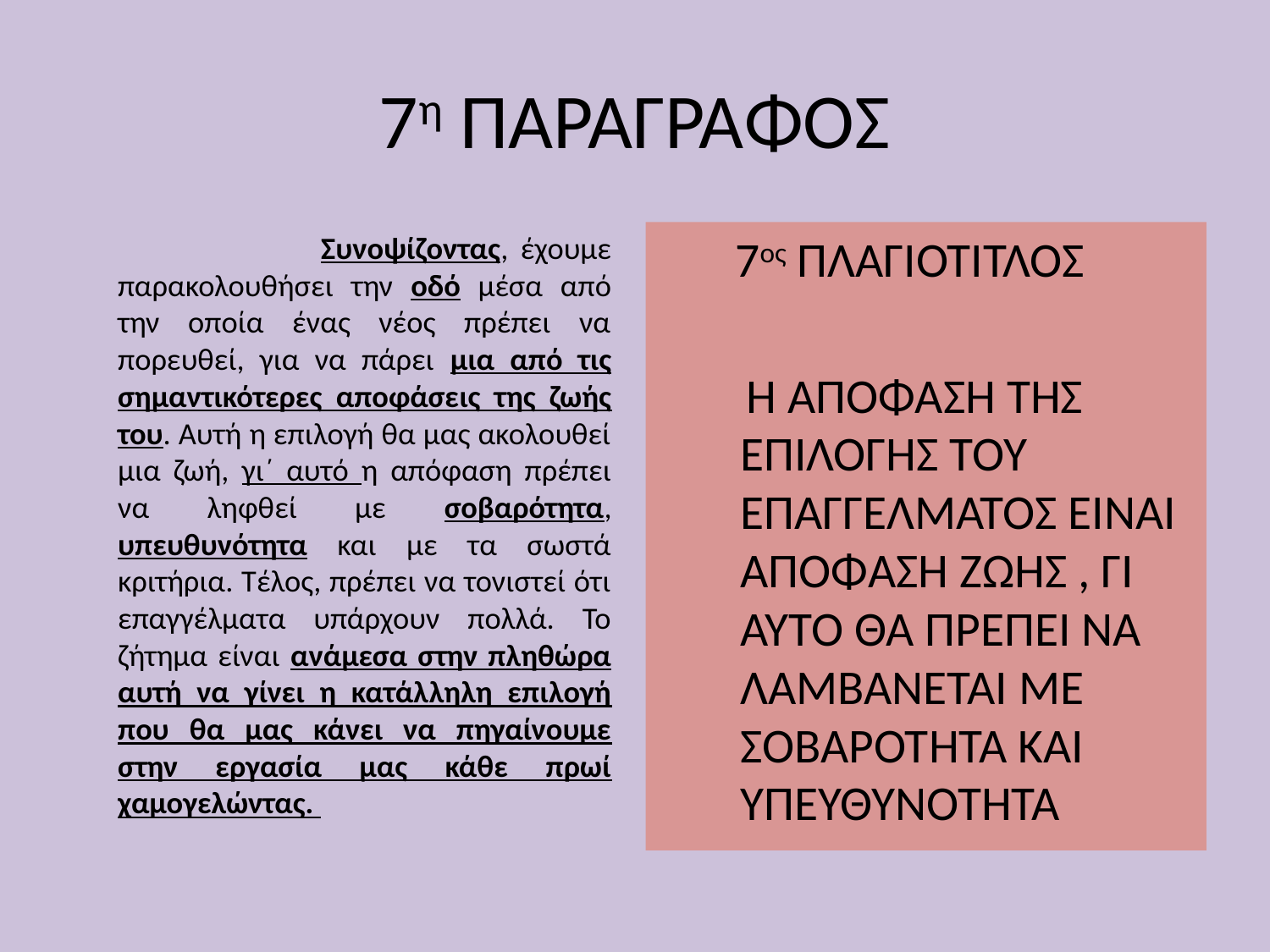

# 7η ΠΑΡΑΓΡΑΦΟΣ
                     Συνοψίζοντας, έχουμε παρακολουθήσει την οδό μέσα από την οποία ένας νέος πρέπει να πορευθεί, για να πάρει μια από τις σημαντικότερες αποφάσεις της ζωής του. Αυτή η επιλογή θα μας ακολουθεί μια ζωή, γι΄ αυτό η απόφαση πρέπει να ληφθεί με σοβαρότητα, υπευθυνότητα και με τα σωστά κριτήρια. Τέλος, πρέπει να τονιστεί ότι επαγγέλματα υπάρχουν πολλά. Το ζήτημα είναι ανάμεσα στην πληθώρα αυτή να γίνει η κατάλληλη επιλογή που θα μας κάνει να πηγαίνουμε στην εργασία μας κάθε πρωί χαμογελώντας.

       7ος ΠΛΑΓΙΟΤΙΤΛΟΣ

        Η ΑΠΟΦΑΣΗ ΤΗΣ ΕΠΙΛΟΓΗΣ ΤΟΥ ΕΠΑΓΓΕΛΜΑΤΟΣ ΕΊΝΑΙ ΑΠΟΦΑΣΗ ΖΩΗΣ , ΓΙ ΑΥΤΟ ΘΑ ΠΡΕΠΕΙ ΝΑ ΛΑΜΒΑΝΕΤΑΙ ΜΕ ΣΟΒΑΡΟΤΗΤΑ ΚΑΙ ΥΠΕΥΘΥΝΟΤΗΤΑ